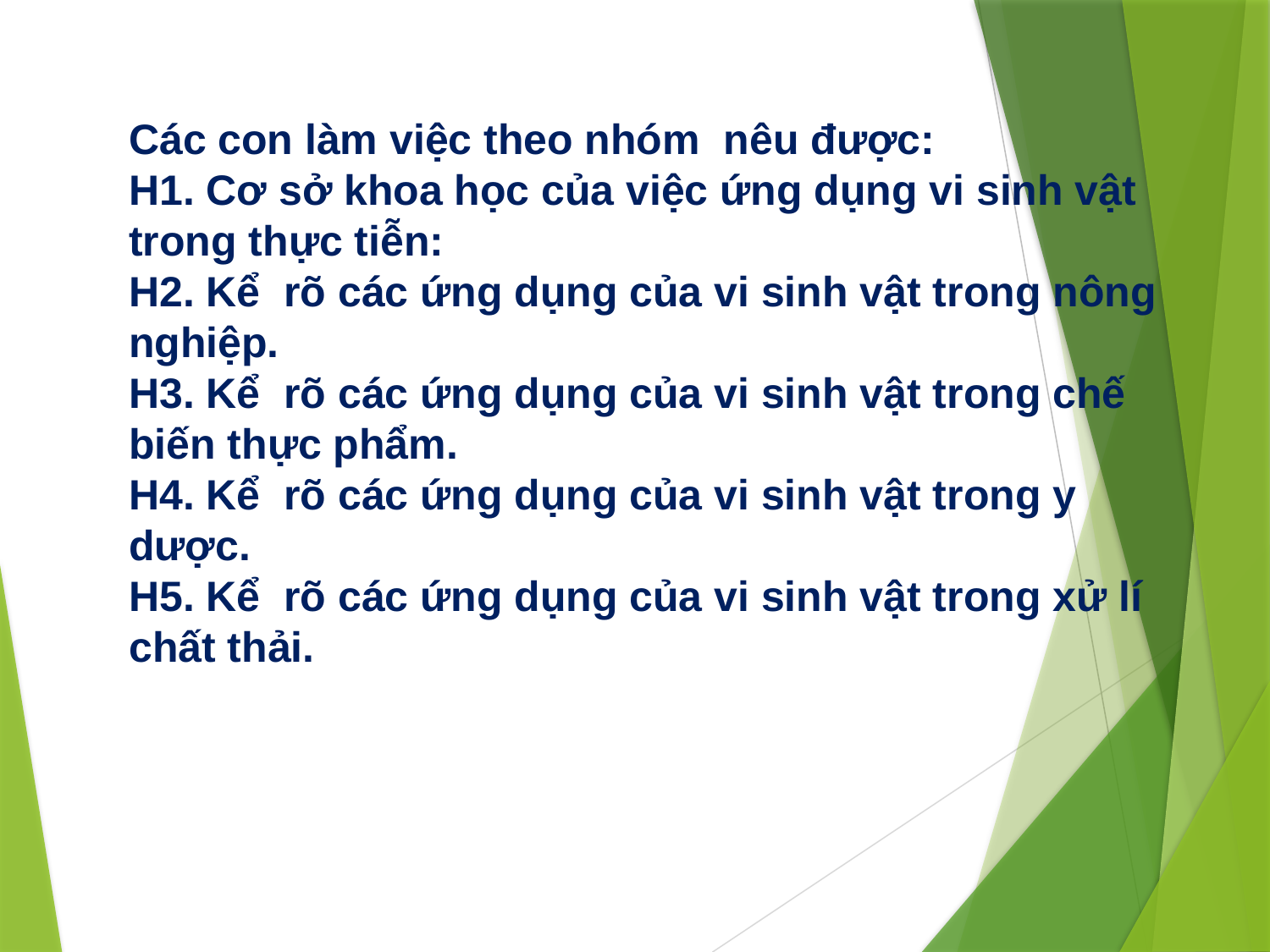

Các con làm việc theo nhóm  nêu được:
H1. Cơ sở khoa học của việc ứng dụng vi sinh vật trong thực tiễn:
H2. Kể  rõ các ứng dụng của vi sinh vật trong nông nghiệp.
H3. Kể  rõ các ứng dụng của vi sinh vật trong chế biến thực phẩm.
H4. Kể  rõ các ứng dụng của vi sinh vật trong y dược.
H5. Kể  rõ các ứng dụng của vi sinh vật trong xử lí chất thải.